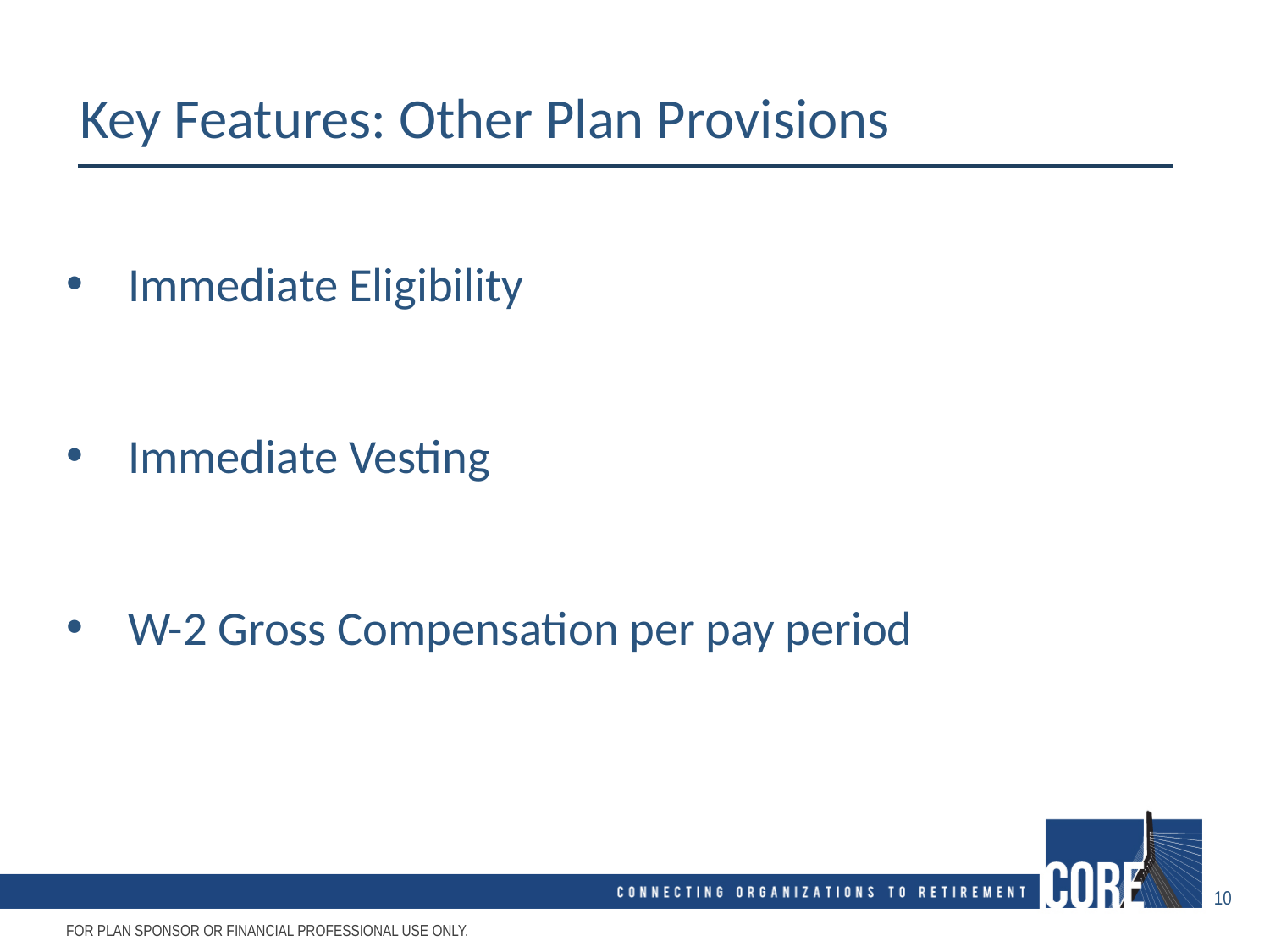

# Key Features: Other Plan Provisions
Immediate Eligibility

Immediate Vesting

W-2 Gross Compensation per pay period
10
FOR PLAN SPONSOR OR FINANCIAL PROFESSIONAL USE ONLY.